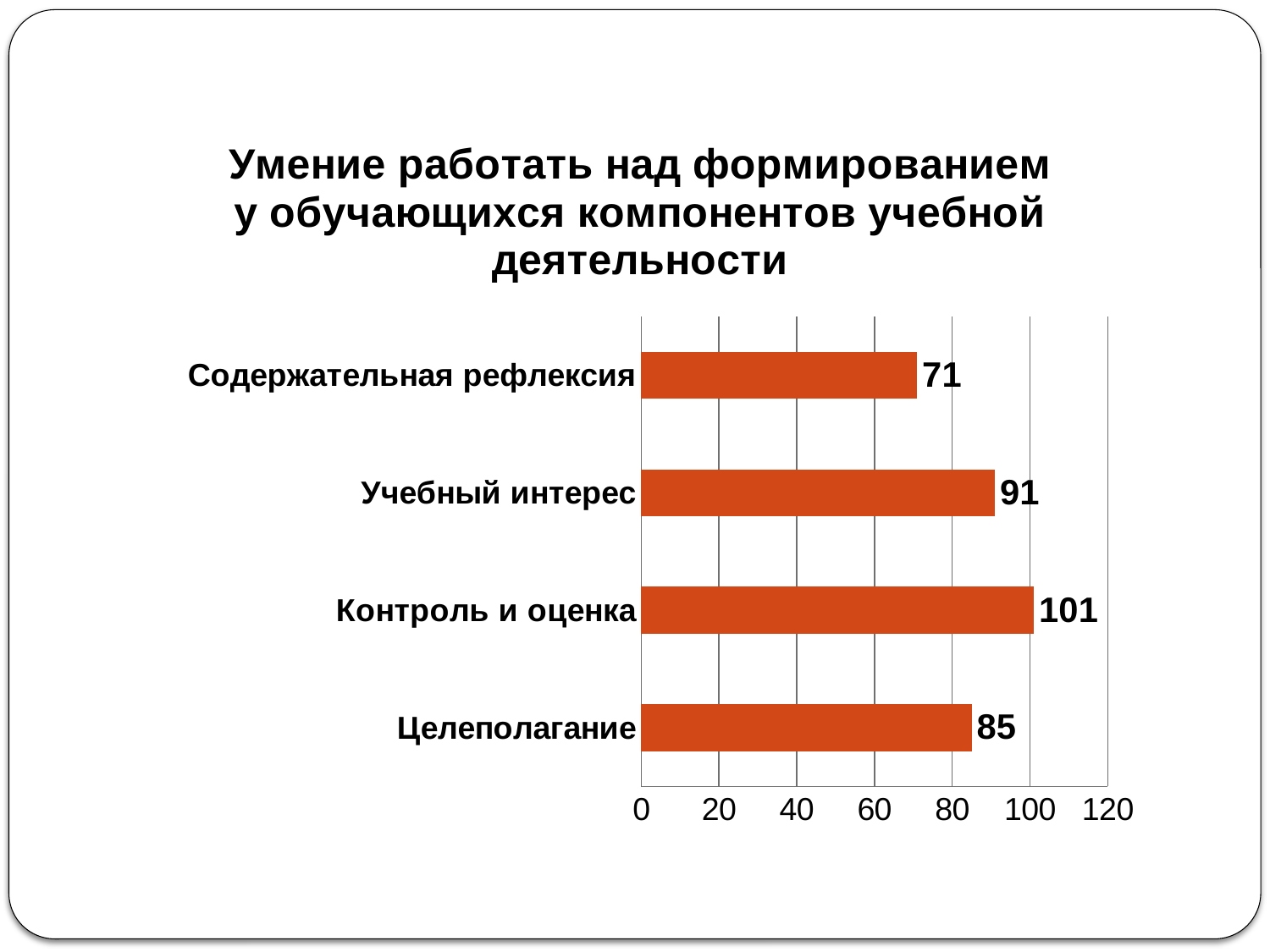

### Chart: Умение работать над формированием у обучающихся компонентов учебной деятельности

| Category |  |
|---|---|
| Целеполагание | 85.0 |
| Контроль и оценка | 101.0 |
| Учебный интерес | 91.0 |
| Содержательная рефлексия | 71.0 |